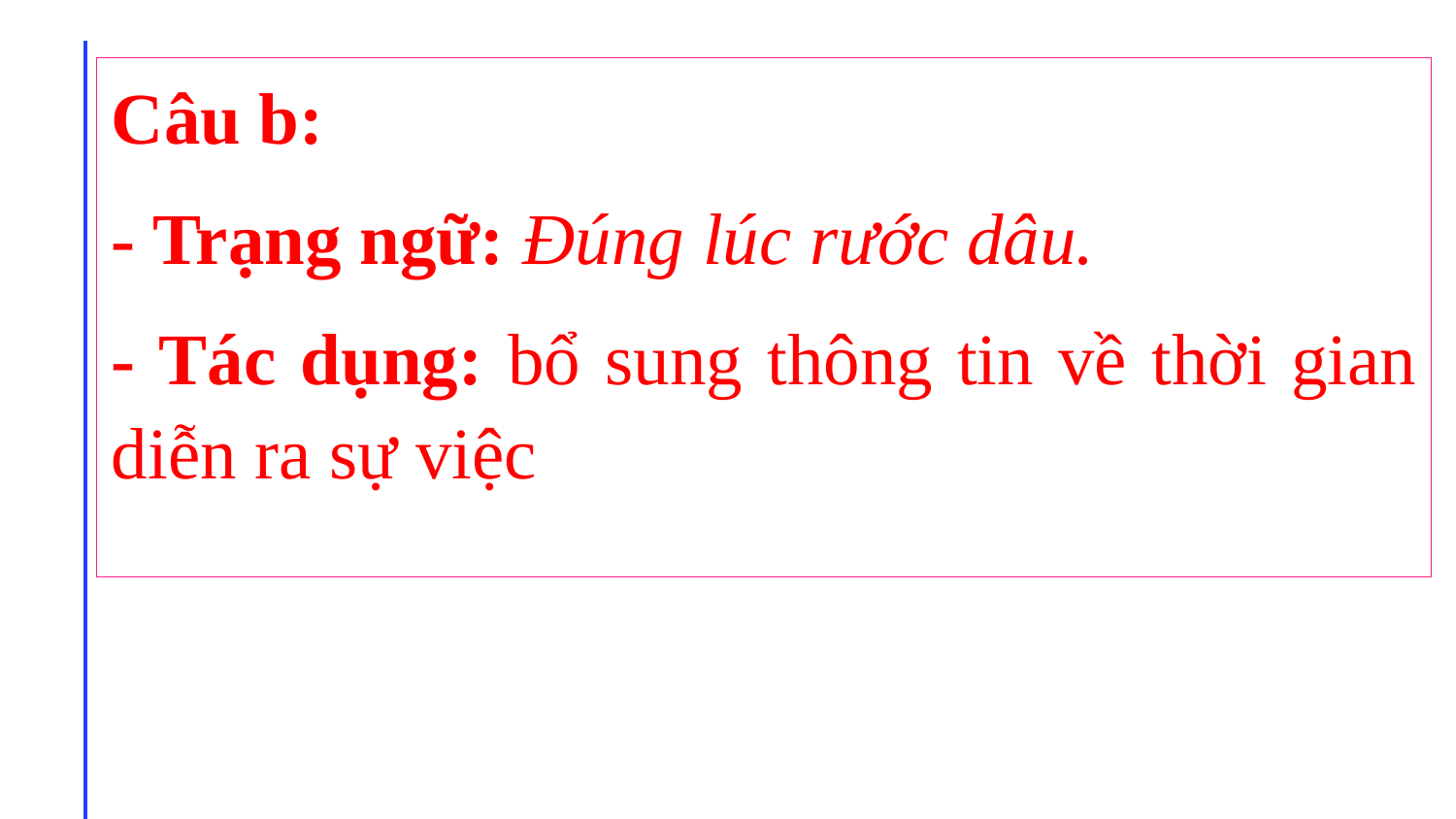

Câu b:
- Trạng ngữ: Đúng lúc rước dâu.
- Tác dụng: bổ sung thông tin về thời gian diễn ra sự việc